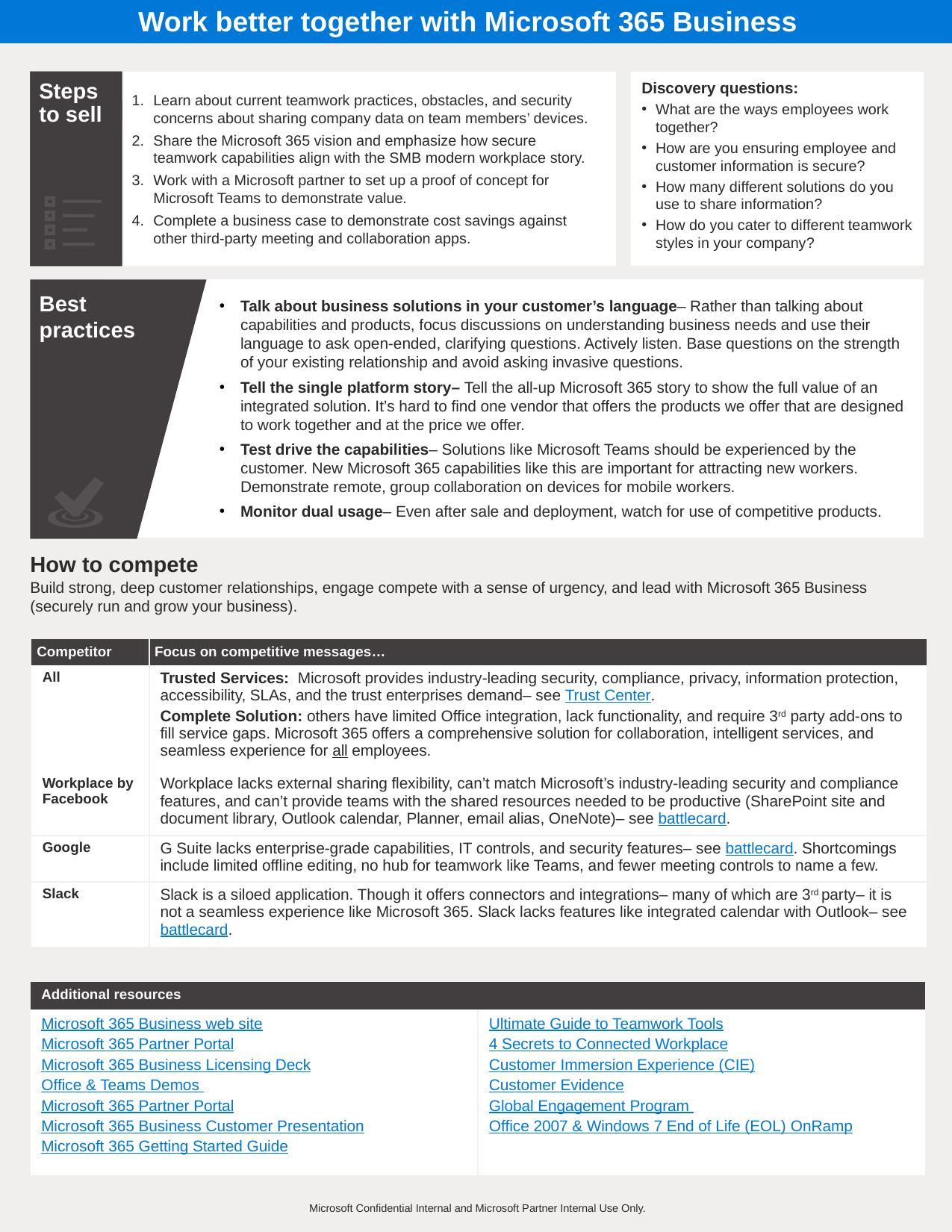

Work better together with Microsoft 365 Business
Discovery questions:
What are the ways employees work together?
How are you ensuring employee and customer information is secure?
How many different solutions do you use to share information?
How do you cater to different teamwork styles in your company?

Learn about current teamwork practices, obstacles, and security concerns about sharing company data on team members’ devices.
Share the Microsoft 365 vision and emphasize how secure teamwork capabilities align with the SMB modern workplace story.
Work with a Microsoft partner to set up a proof of concept for Microsoft Teams to demonstrate value.
Complete a business case to demonstrate cost savings against other third-party meeting and collaboration apps.
Steps to sell

Best practices
Talk about business solutions in your customer’s language– Rather than talking about capabilities and products, focus discussions on understanding business needs and use their language to ask open-ended, clarifying questions. Actively listen. Base questions on the strength of your existing relationship and avoid asking invasive questions.
Tell the single platform story– Tell the all-up Microsoft 365 story to show the full value of an integrated solution. It’s hard to find one vendor that offers the products we offer that are designed to work together and at the price we offer.
Test drive the capabilities– Solutions like Microsoft Teams should be experienced by the customer. New Microsoft 365 capabilities like this are important for attracting new workers. Demonstrate remote, group collaboration on devices for mobile workers.
Monitor dual usage– Even after sale and deployment, watch for use of competitive products.

How to compete
Build strong, deep customer relationships, engage compete with a sense of urgency, and lead with Microsoft 365 Business (securely run and grow your business).
| Competitor | Focus on competitive messages… |
| --- | --- |
| All | Trusted Services:  Microsoft provides industry-leading security, compliance, privacy, information protection, accessibility, SLAs, and the trust enterprises demand– see Trust Center. Complete Solution: others have limited Office integration, lack functionality, and require 3rd party add-ons to fill service gaps. Microsoft 365 offers a comprehensive solution for collaboration, intelligent services, and seamless experience for all employees. |
| Workplace by Facebook | Workplace lacks external sharing flexibility, can’t match Microsoft’s industry-leading security and compliance features, and can’t provide teams with the shared resources needed to be productive (SharePoint site and document library, Outlook calendar, Planner, email alias, OneNote)– see battlecard. |
| Google | G Suite lacks enterprise-grade capabilities, IT controls, and security features– see battlecard. Shortcomings include limited offline editing, no hub for teamwork like Teams, and fewer meeting controls to name a few. |
| Slack | Slack is a siloed application. Though it offers connectors and integrations– many of which are 3rd party– it is not a seamless experience like Microsoft 365. Slack lacks features like integrated calendar with Outlook– see battlecard. |
| Additional resources |  |
| --- | --- |
| Microsoft 365 Business web site Microsoft 365 Partner Portal Microsoft 365 Business Licensing Deck Office & Teams Demos Microsoft 365 Partner Portal Microsoft 365 Business Customer Presentation Microsoft 365 Getting Started Guide | Ultimate Guide to Teamwork Tools 4 Secrets to Connected Workplace Customer Immersion Experience (CIE) Customer Evidence Global Engagement Program Office 2007 & Windows 7 End of Life (EOL) OnRamp |
Microsoft Confidential Internal and Microsoft Partner Internal Use Only.